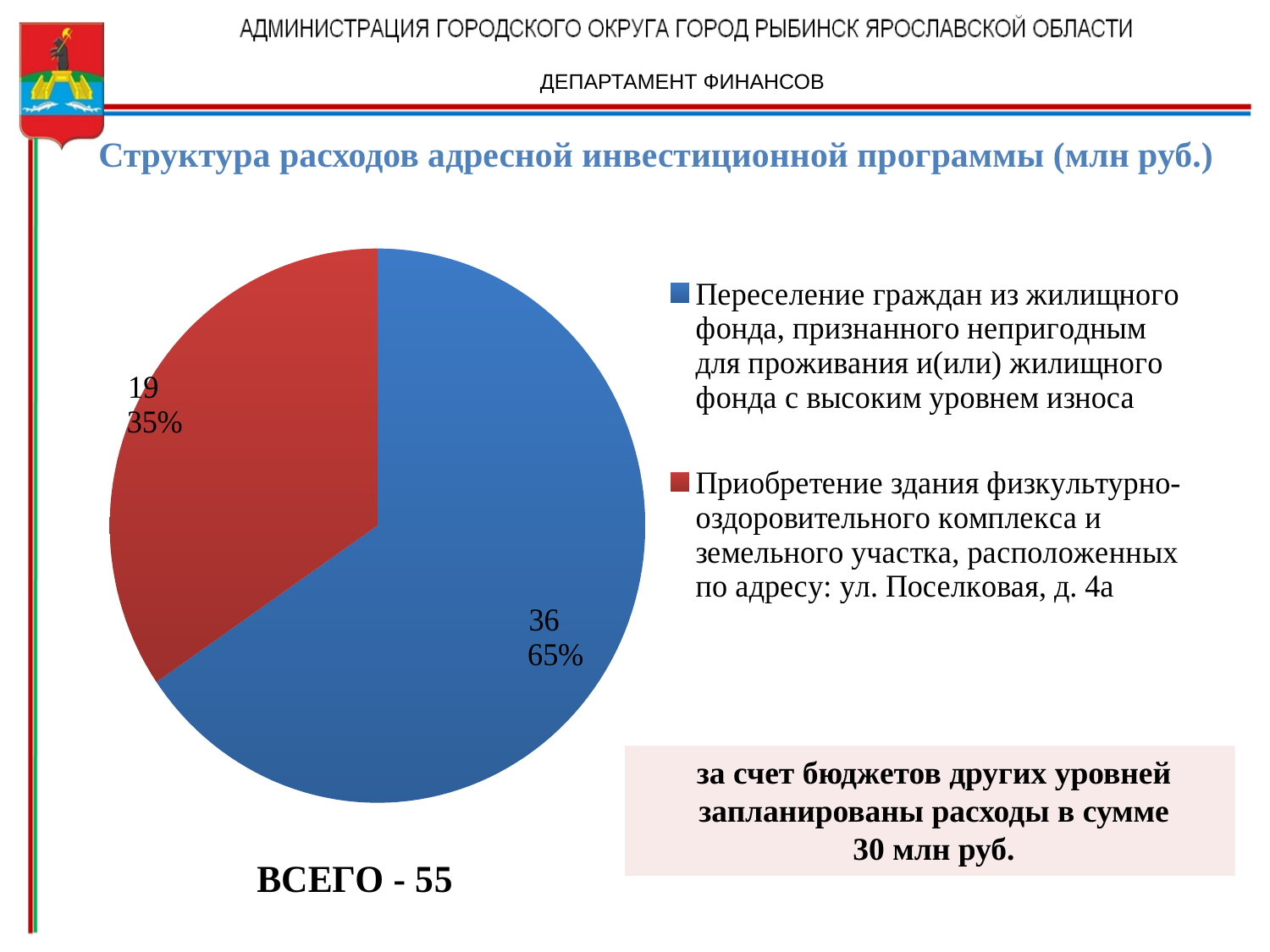

ДЕПАРТАМЕНТ ФИНАНСОВ
Структура расходов адресной инвестиционной программы (млн руб.)

### Chart: ВСЕГО - 55

| Category |  |
|---|---|
| Переселение граждан из жилищного фонда, признанного непригодным для проживания и(или) жилищного фонда с высоким уровнем износа | 36.0 |
| Приобретение здания физкультурно-оздоровительного комплекса и земельного участка, расположенных по адресу: ул. Поселковая, д. 4а | 19.0 |
 за счет бюджетов других уровней
 запланированы расходы в сумме
 30 млн руб.